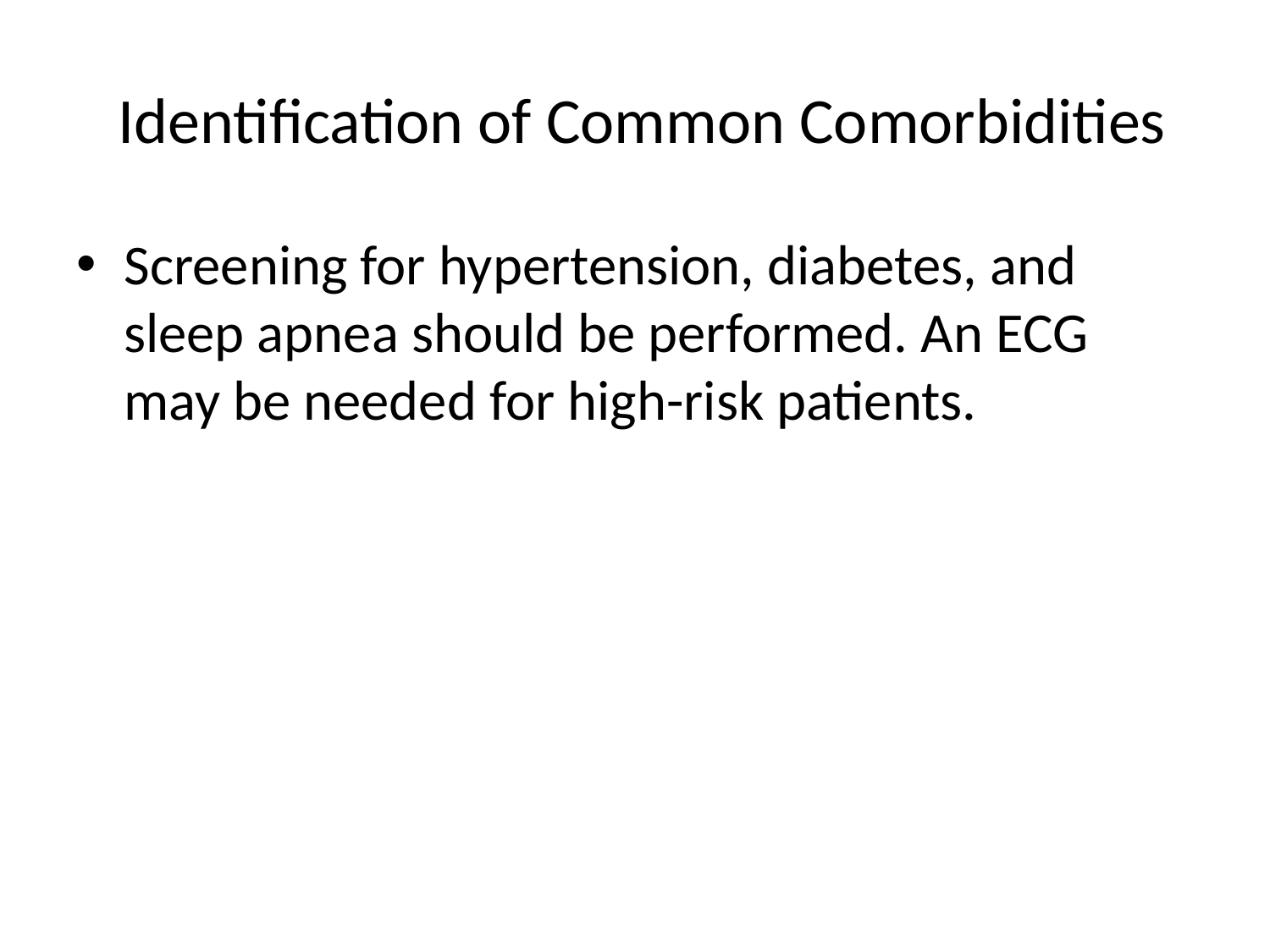

# Identification of Common Comorbidities
Screening for hypertension, diabetes, and sleep apnea should be performed. An ECG may be needed for high-risk patients.